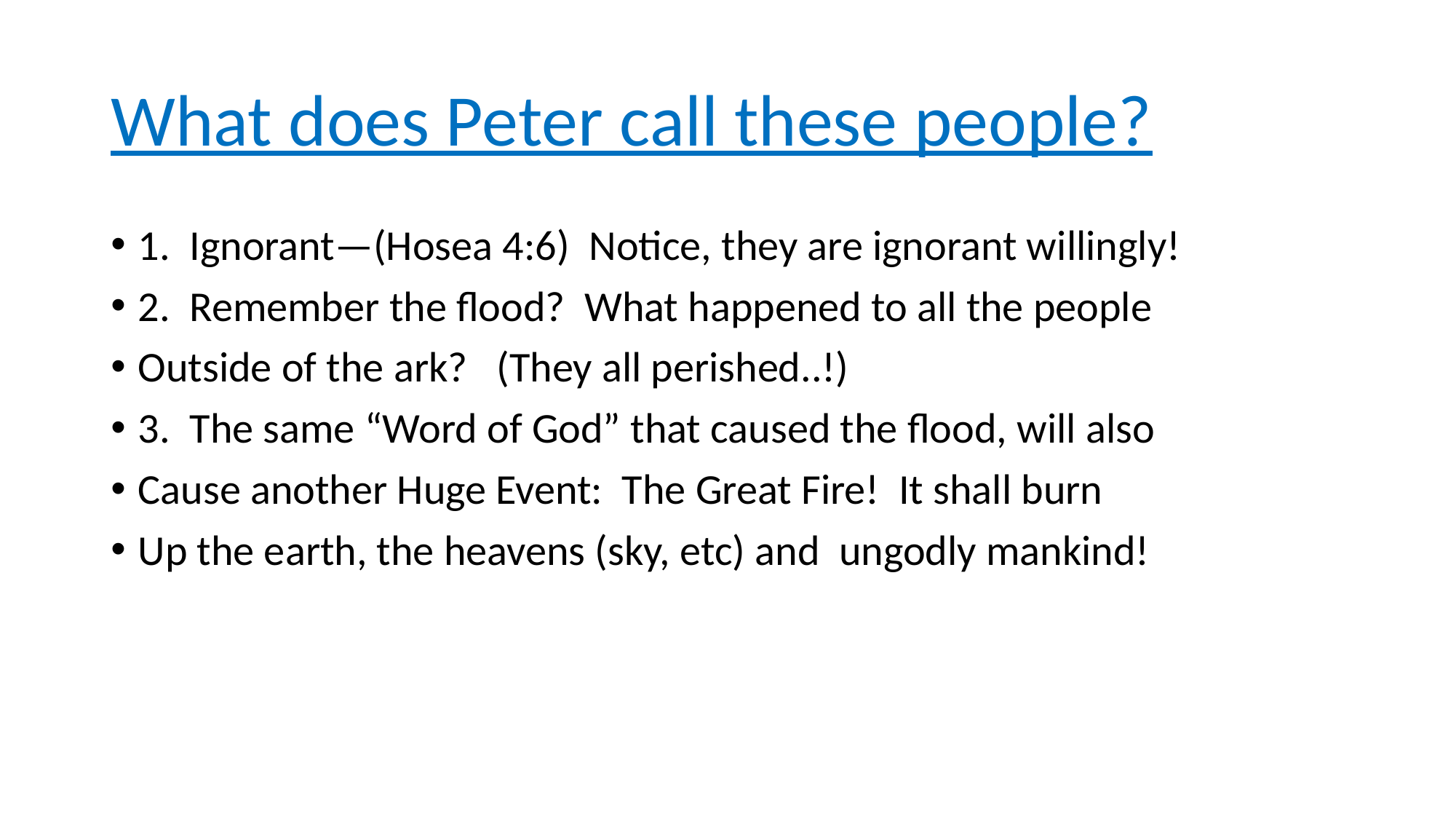

# What does Peter call these people?
1.  Ignorant—(Hosea 4:6)  Notice, they are ignorant willingly!
2.  Remember the flood?  What happened to all the people
Outside of the ark?   (They all perished..!)
3.  The same “Word of God” that caused the flood, will also
Cause another Huge Event:  The Great Fire!  It shall burn
Up the earth, the heavens (sky, etc) and  ungodly mankind!